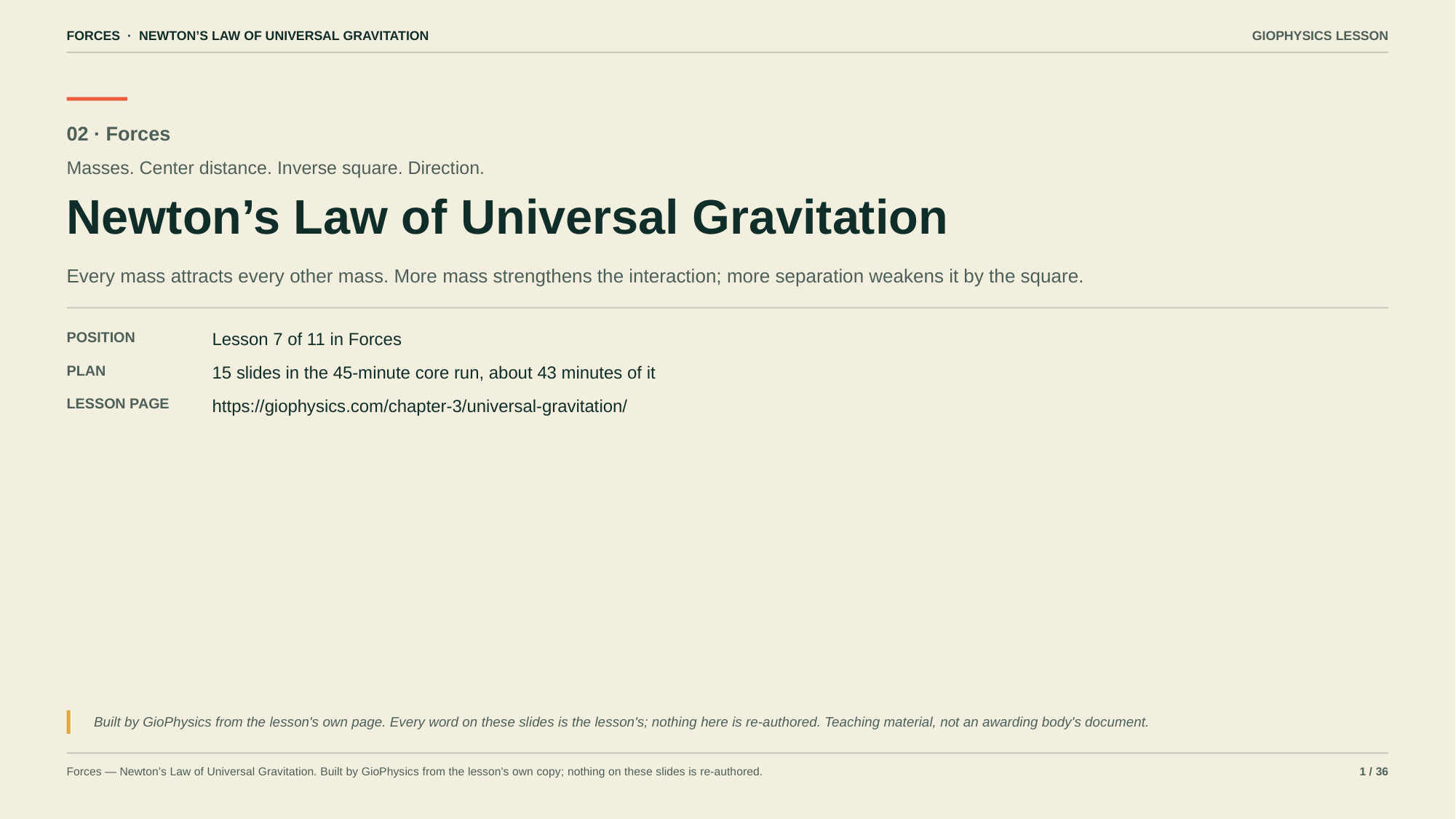

FORCES  ·  NEWTON’S LAW OF UNIVERSAL GRAVITATION
GIOPHYSICS LESSON

02 · Forces
Masses. Center distance. Inverse square. Direction.
Newton’s Law of Universal Gravitation
Every mass attracts every other mass. More mass strengthens the interaction; more separation weakens it by the square.

POSITION
Lesson 7 of 11 in Forces
PLAN
15 slides in the 45-minute core run, about 43 minutes of it
LESSON PAGE
https://giophysics.com/chapter-3/universal-gravitation/

Built by GioPhysics from the lesson's own page. Every word on these slides is the lesson's; nothing here is re-authored. Teaching material, not an awarding body's document.

Forces — Newton’s Law of Universal Gravitation. Built by GioPhysics from the lesson's own copy; nothing on these slides is re-authored.
1 / 36